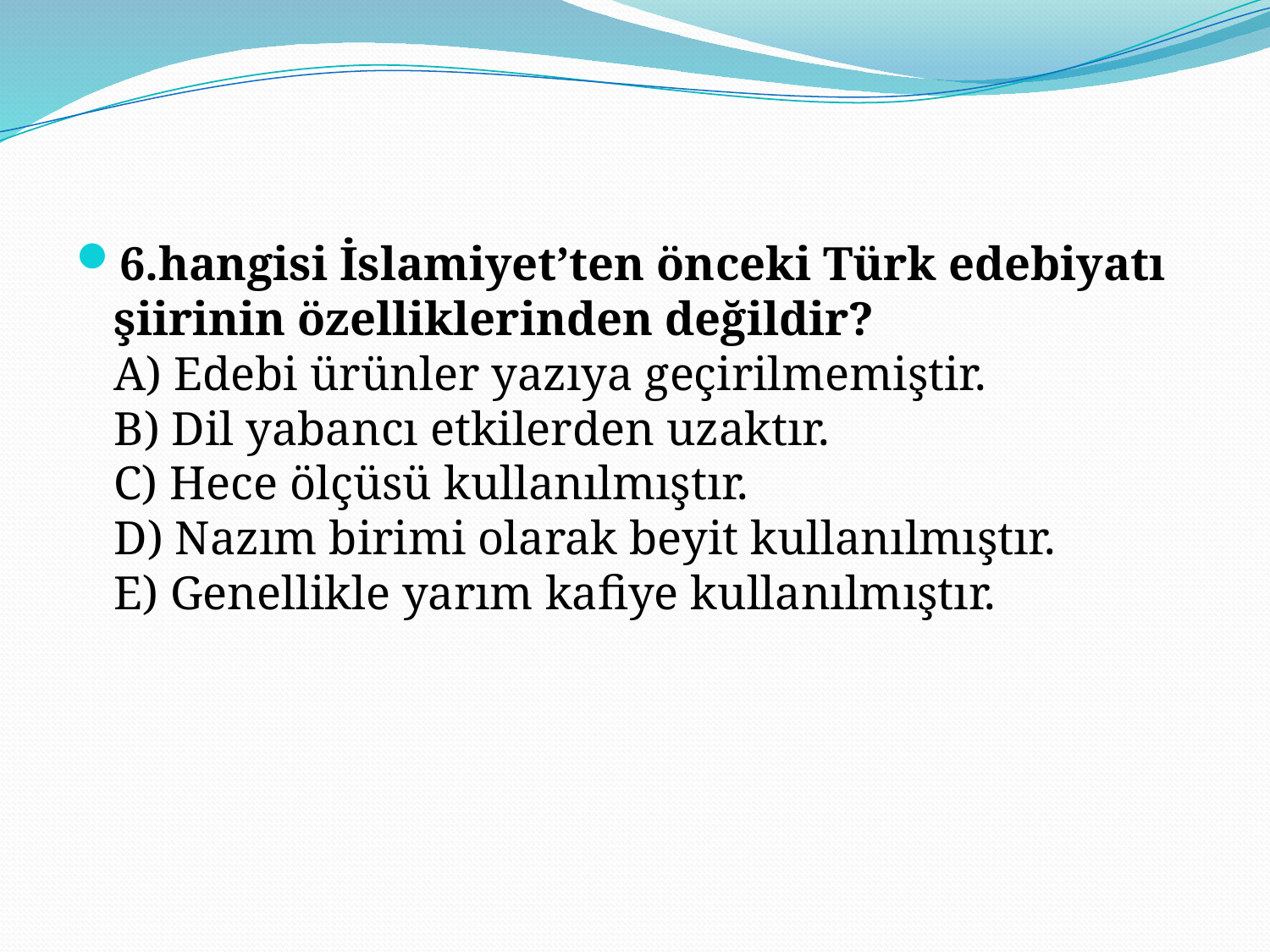

6.hangisi İslamiyet’ten önceki Türk edebiyatı şiirinin özelliklerinden değildir?
A) Edebi ürünler yazıya geçirilmemiştir.
B) Dil yabancı etkilerden uzaktır.
C) Hece ölçüsü kullanılmıştır.
D) Nazım birimi olarak beyit kullanılmıştır.
E) Genellikle yarım kafiye kullanılmıştır.